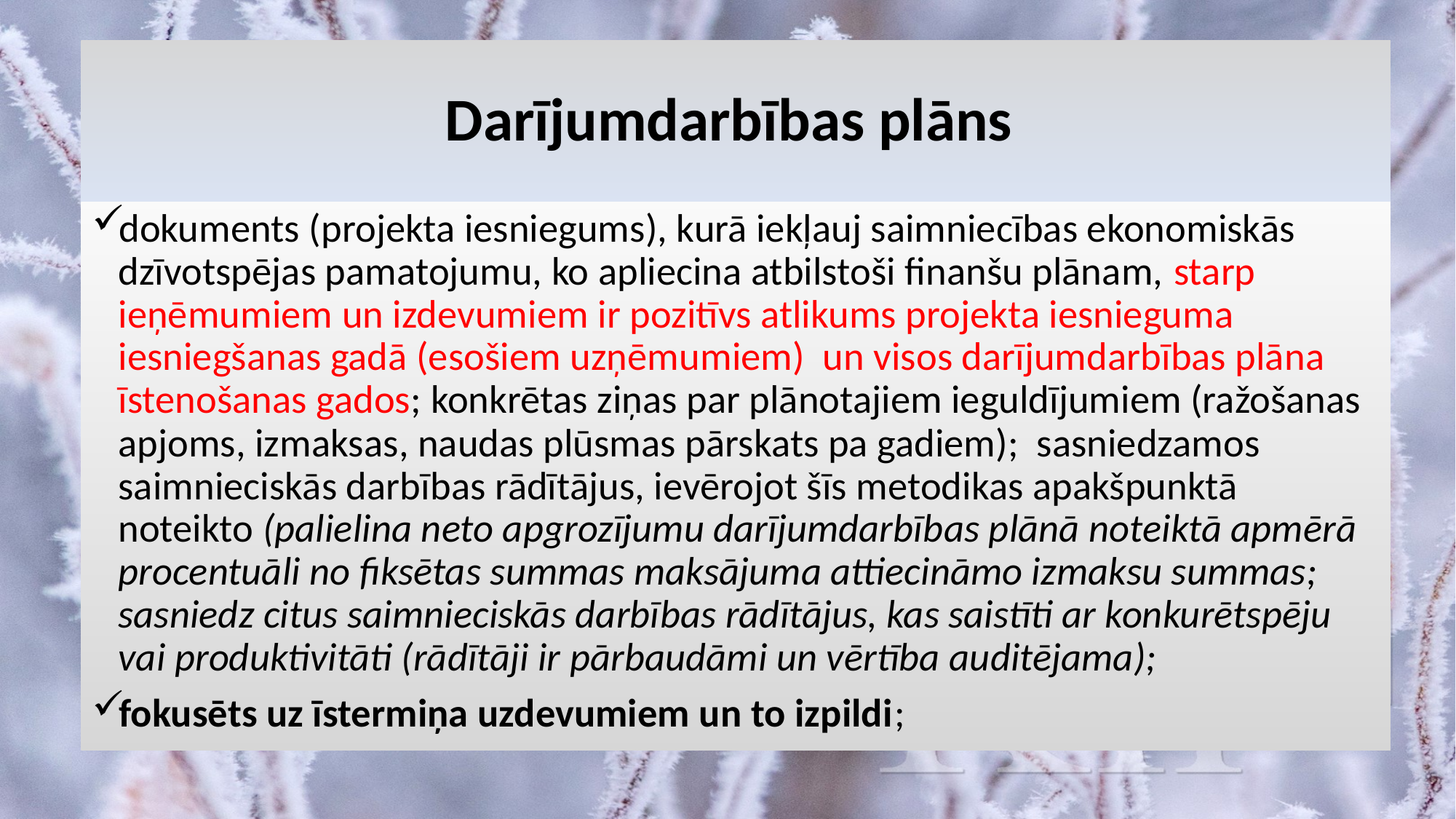

# Darījumdarbības plāns
dokuments (projekta iesniegums), kurā iekļauj saimniecības ekonomiskās dzīvotspējas pamatojumu, ko apliecina atbilstoši finanšu plānam, starp ieņēmumiem un izdevumiem ir pozitīvs atlikums projekta iesnieguma iesniegšanas gadā (esošiem uzņēmumiem)  un visos darījumdarbības plāna īstenošanas gados; konkrētas ziņas par plānotajiem ieguldījumiem (ražošanas apjoms, izmaksas, naudas plūsmas pārskats pa gadiem);  sasniedzamos saimnieciskās darbības rādītājus, ievērojot šīs metodikas apakšpunktā noteikto (palielina neto apgrozījumu darījumdarbības plānā noteiktā apmērā procentuāli no fiksētas summas maksājuma attiecināmo izmaksu summas; sasniedz citus saimnieciskās darbības rādītājus, kas saistīti ar konkurētspēju vai produktivitāti (rādītāji ir pārbaudāmi un vērtība auditējama);
fokusēts uz īstermiņa uzdevumiem un to izpildi;